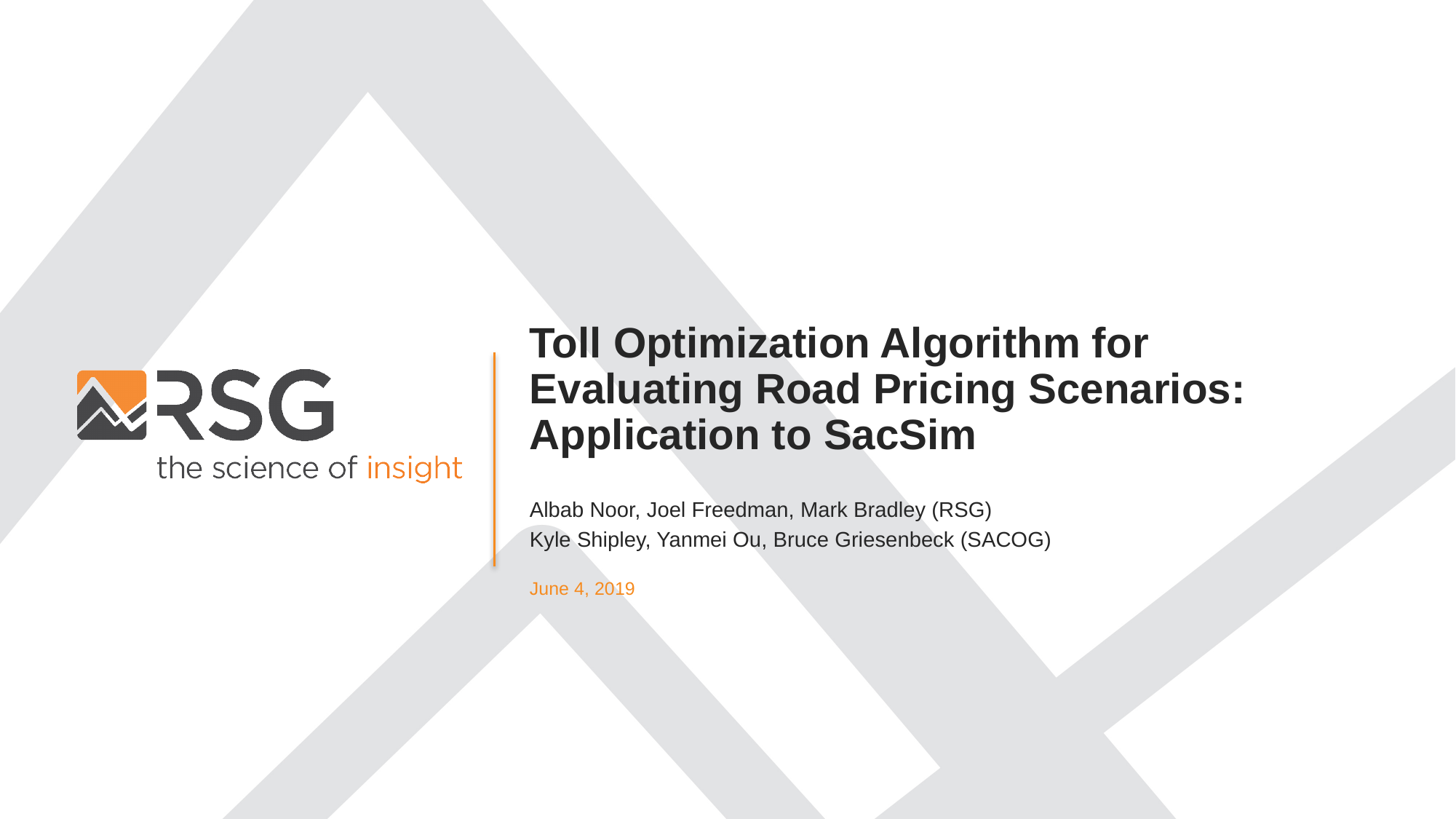

Toll Optimization Algorithm for Evaluating Road Pricing Scenarios: Application to SacSim
Albab Noor, Joel Freedman, Mark Bradley (RSG)
Kyle Shipley, Yanmei Ou, Bruce Griesenbeck (SACOG)
June 4, 2019